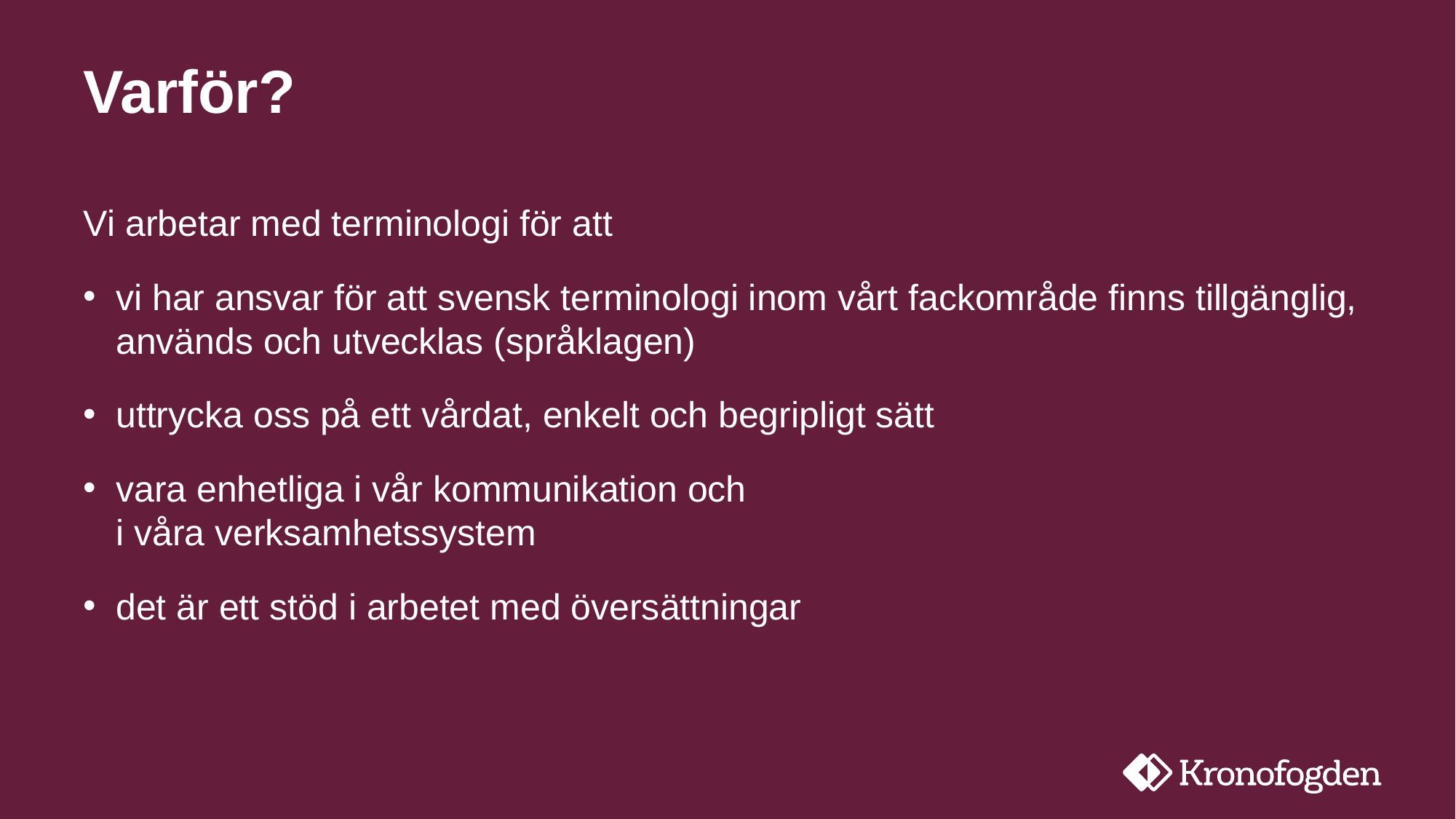

# Varför?
Vi arbetar med terminologi för att
vi har ansvar för att svensk terminologi inom vårt fackområde finns tillgänglig, används och utvecklas (språklagen)
uttrycka oss på ett vårdat, enkelt och begripligt sätt
vara enhetliga i vår kommunikation och
i våra verksamhetssystem
det är ett stöd i arbetet med översättningar